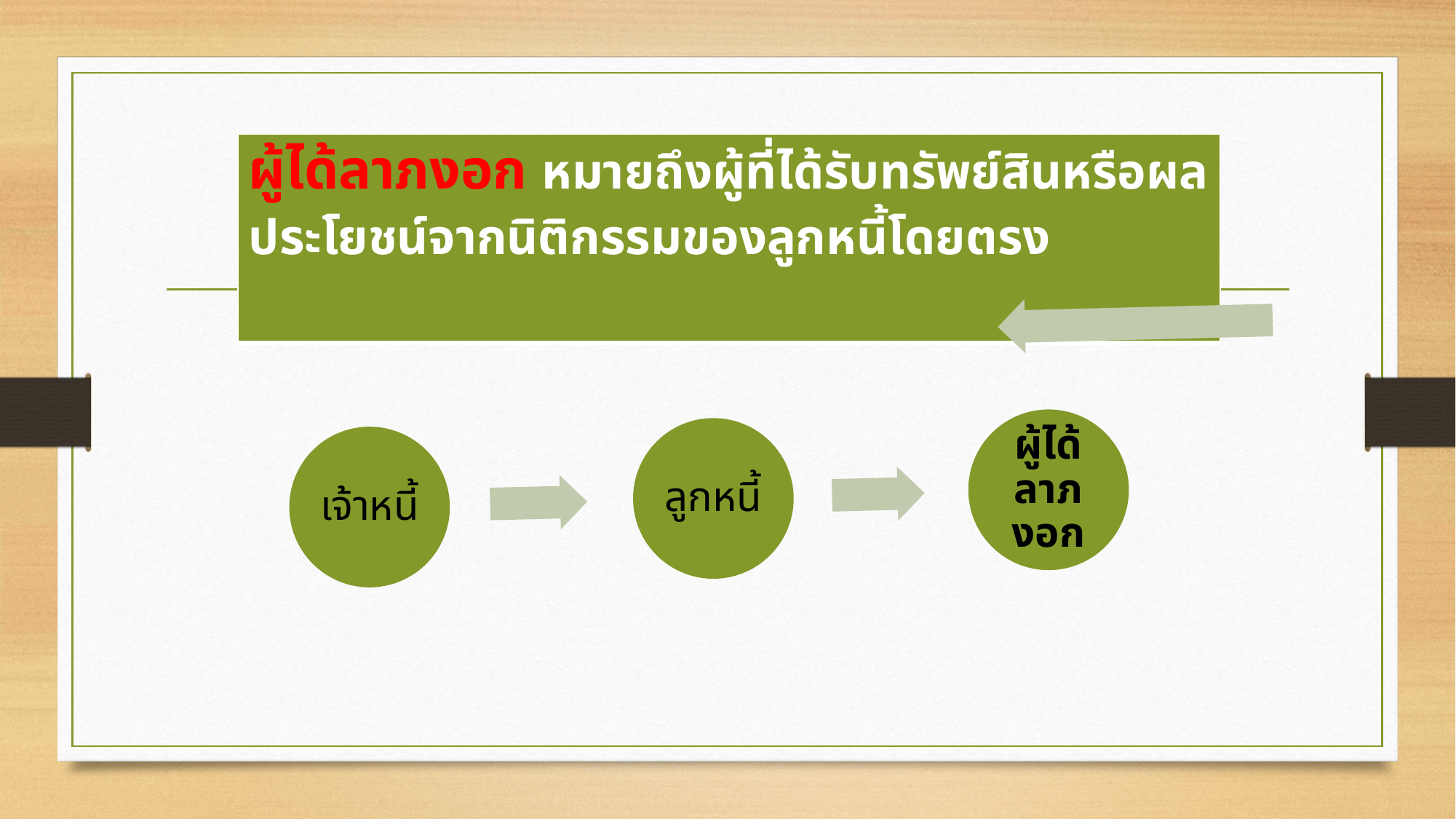

| ผู้ได้ลาภงอก หมายถึงผู้ที่ได้รับทรัพย์สินหรือผลประโยชน์จากนิติกรรมของลูกหนี้โดยตรง |
| --- |
ลูกหนี้

ผู้ได้ลาภงอก

เจ้าหนี้